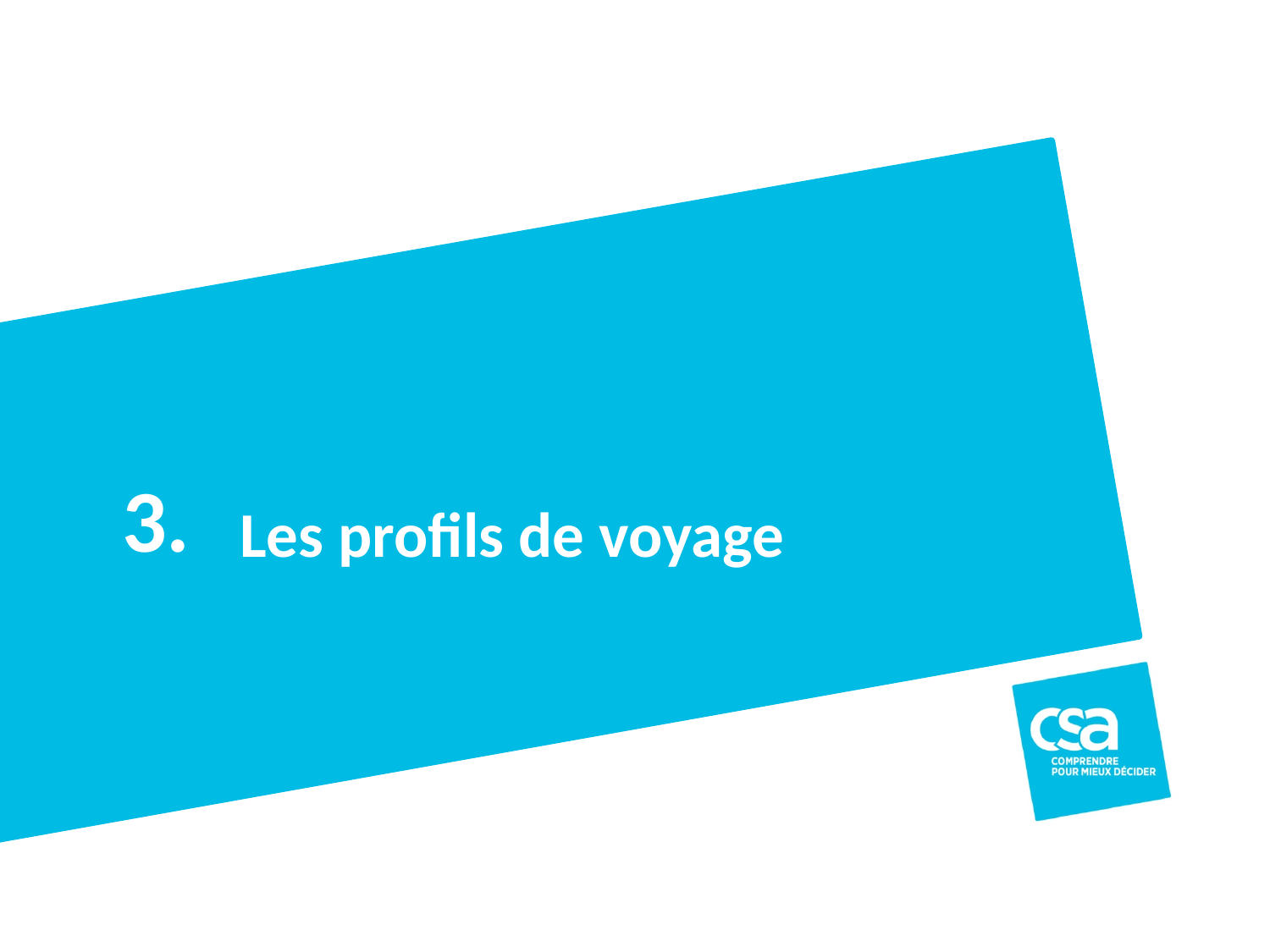

3.
# Les profils de voyage
Titre du projet
116